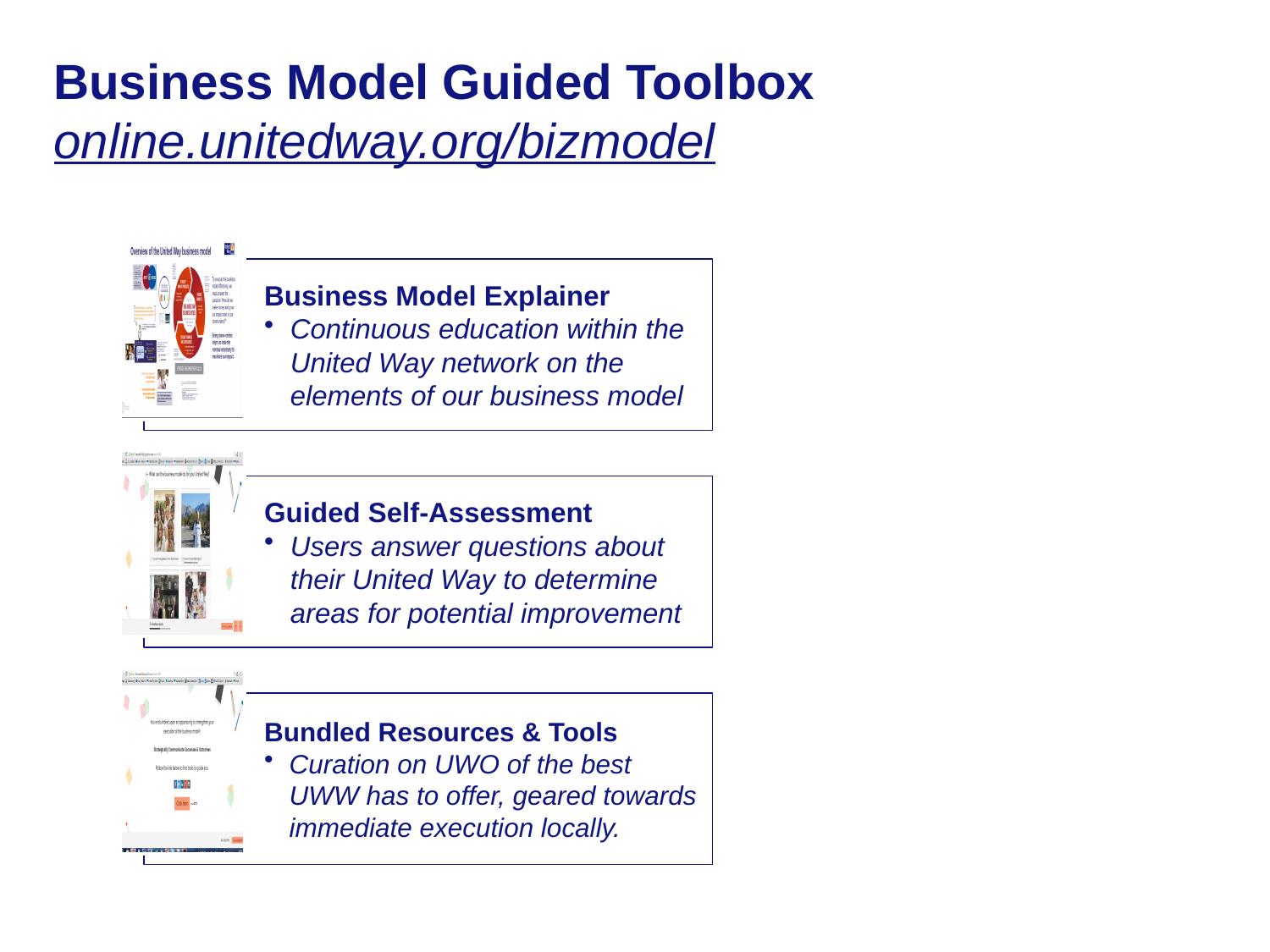

# Business Model Guided Toolbox online.unitedway.org/bizmodel
Business Model Explainer
Guided Self-Assessment
Bundled Resources & Tools
Continuous education within the United Way network on the elements of our business model
Users answer questions about their United Way to determine areas for potential improvement
Curation on UWO of the best UWW has to offer, geared towards immediate execution locally.